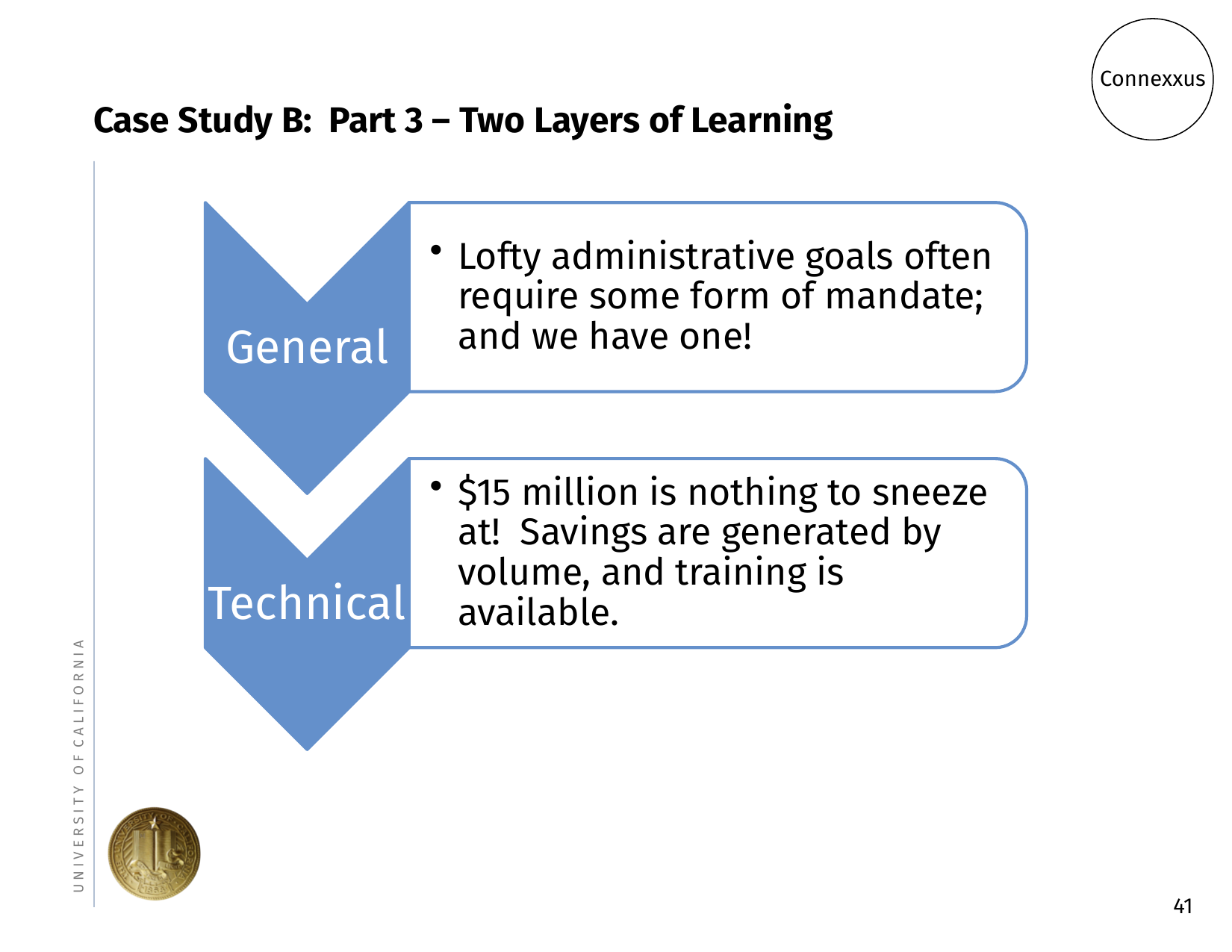

Connexxus
# Case Study B:  Part 3 – Two Layers of Learning
General
Lofty administrative goals often require some form of mandate; and we have one!
Technical
$15 million is nothing to sneeze at!  Savings are generated by volume, and training is available.